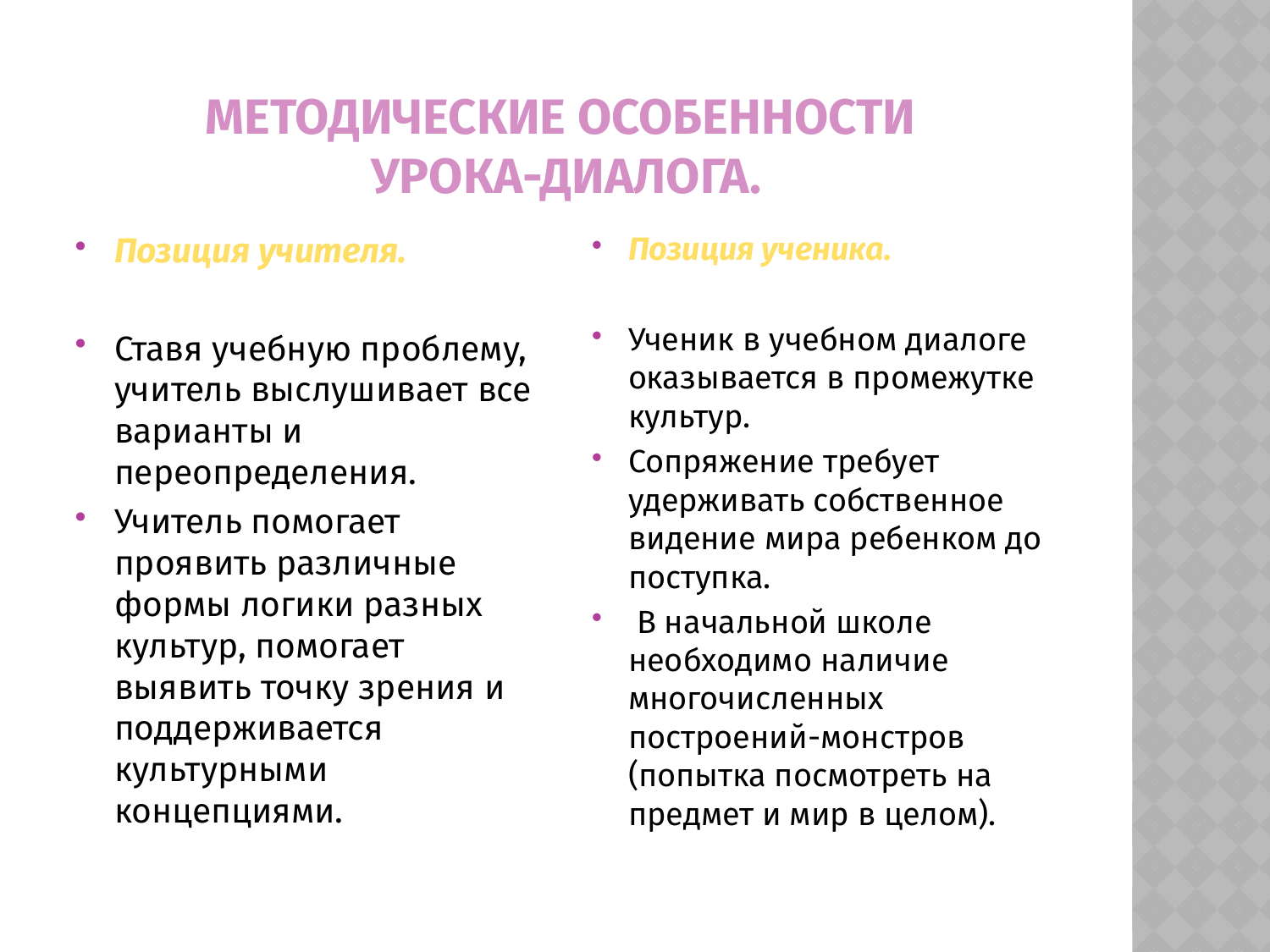

# Методические особенности урока-диалога.
Позиция учителя.

Ставя учебную проблему, учитель выслушивает все варианты и переопределения.
Учитель помогает проявить различные формы логики разных культур, помогает выявить точку зрения и поддерживается культурными концепциями.

Позиция ученика.

Ученик в учебном диалоге оказывается в промежутке культур.
Сопряжение требует удерживать собственное видение мира ребенком до поступка.
 В начальной школе необходимо наличие многочисленных построений-монстров (попытка посмотреть на предмет и мир в целом).